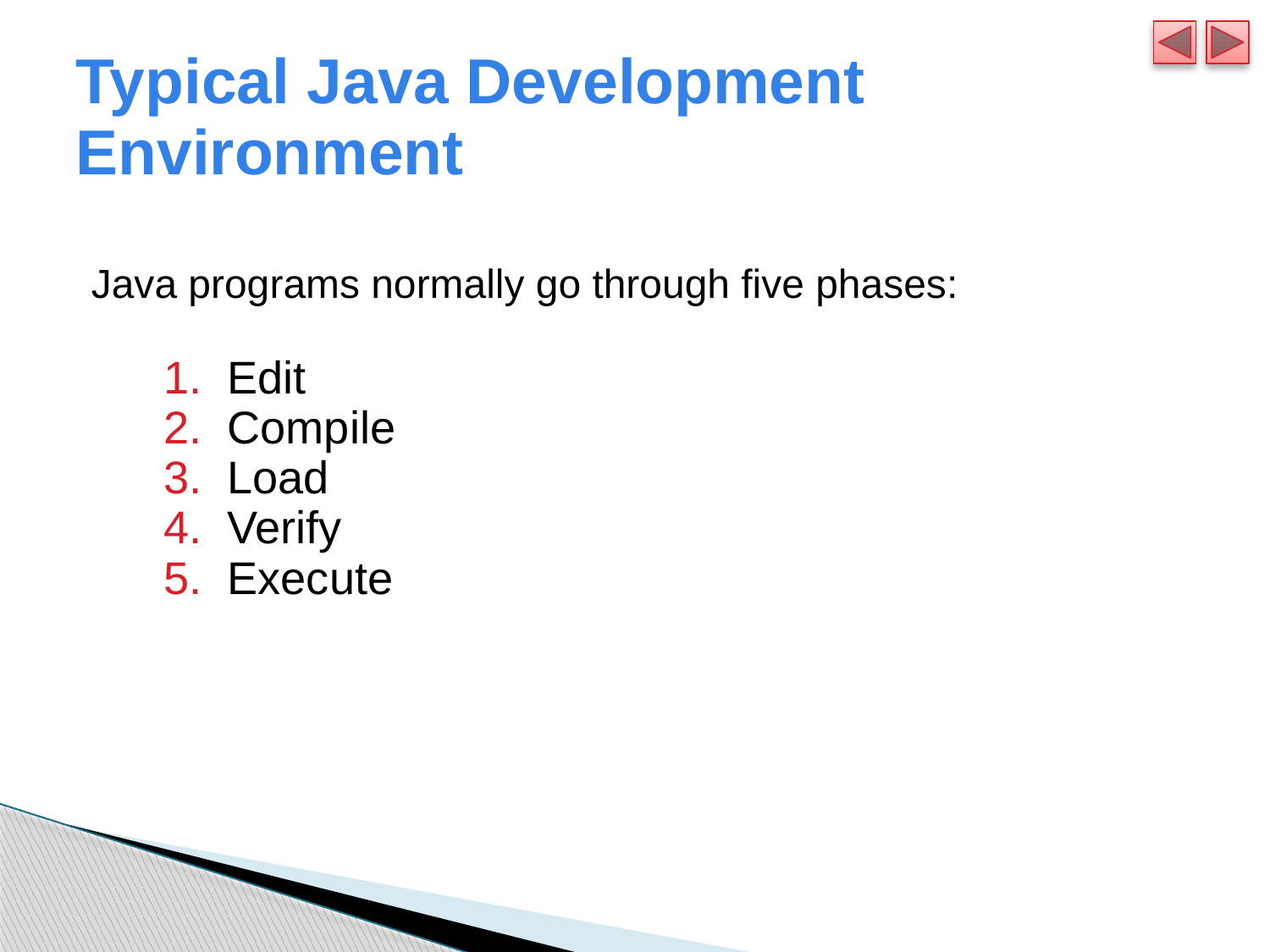

# Typical Java Development Environment

Java programs normally go through five phases:

Edit
Compile
Load
Verify
Execute